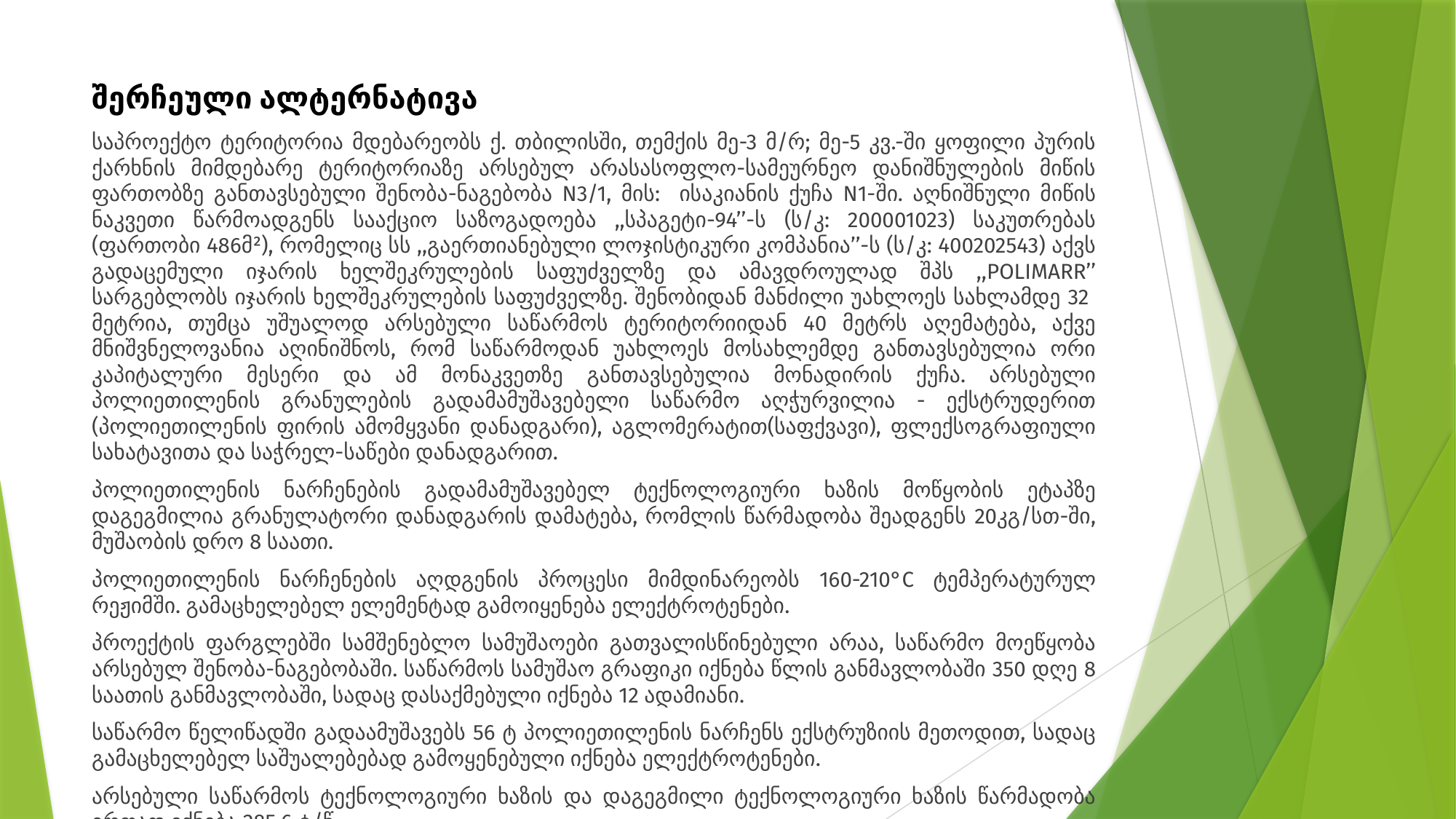

# შერჩეული ალტერნატივა
საპროექტო ტერიტორია მდებარეობს ქ. თბილისში, თემქის მე-3 მ/რ; მე-5 კვ.-ში ყოფილი პურის ქარხნის მიმდებარე ტერიტორიაზე არსებულ არასასოფლო-სამეურნეო დანიშნულების მიწის ფართობზე განთავსებული შენობა-ნაგებობა N3/1, მის:  ისაკიანის ქუჩა N1-ში. აღნიშნული მიწის ნაკვეთი წარმოადგენს სააქციო საზოგადოება ,,სპაგეტი-94’’-ს (ს/კ: 200001023) საკუთრებას (ფართობი 486მ²), რომელიც სს ,,გაერთიანებული ლოჯისტიკური კომპანია’’-ს (ს/კ: 400202543) აქვს გადაცემული იჯარის ხელშეკრულების საფუძველზე და ამავდროულად შპს ,,POLIMARR’’ სარგებლობს იჯარის ხელშეკრულების საფუძველზე. შენობიდან მანძილი უახლოეს სახლამდე 32  მეტრია, თუმცა უშუალოდ არსებული საწარმოს ტერიტორიიდან 40 მეტრს აღემატება, აქვე მნიშვნელოვანია აღინიშნოს, რომ საწარმოდან უახლოეს მოსახლემდე განთავსებულია ორი კაპიტალური მესერი და ამ მონაკვეთზე განთავსებულია მონადირის ქუჩა. არსებული პოლიეთილენის გრანულების გადამამუშავებელი საწარმო აღჭურვილია - ექსტრუდერით (პოლიეთილენის ფირის ამომყვანი დანადგარი), აგლომერატით(საფქვავი), ფლექსოგრაფიული სახატავითა და საჭრელ-საწები დანადგარით.
პოლიეთილენის ნარჩენების გადამამუშავებელ ტექნოლოგიური ხაზის მოწყობის ეტაპზე დაგეგმილია გრანულატორი დანადგარის დამატება, რომლის წარმადობა შეადგენს 20კგ/სთ-ში, მუშაობის დრო 8 საათი.
პოლიეთილენის ნარჩენების აღდგენის პროცესი მიმდინარეობს 160-210°C ტემპერატურულ რეჟიმში. გამაცხელებელ ელემენტად გამოიყენება ელექტროტენები.
პროექტის ფარგლებში სამშენებლო სამუშაოები გათვალისწინებული არაა, საწარმო მოეწყობა არსებულ შენობა-ნაგებობაში. საწარმოს სამუშაო გრაფიკი იქნება წლის განმავლობაში 350 დღე 8 საათის განმავლობაში, სადაც დასაქმებული იქნება 12 ადამიანი.
საწარმო წელიწადში გადაამუშავებს 56 ტ პოლიეთილენის ნარჩენს ექსტრუზიის მეთოდით, სადაც გამაცხელებელ საშუალებებად გამოყენებული იქნება ელექტროტენები.
არსებული საწარმოს ტექნოლოგიური ხაზის და დაგეგმილი ტექნოლოგიური ხაზის წარმადობა ერთად იქნება 285.6 ტ/წ.